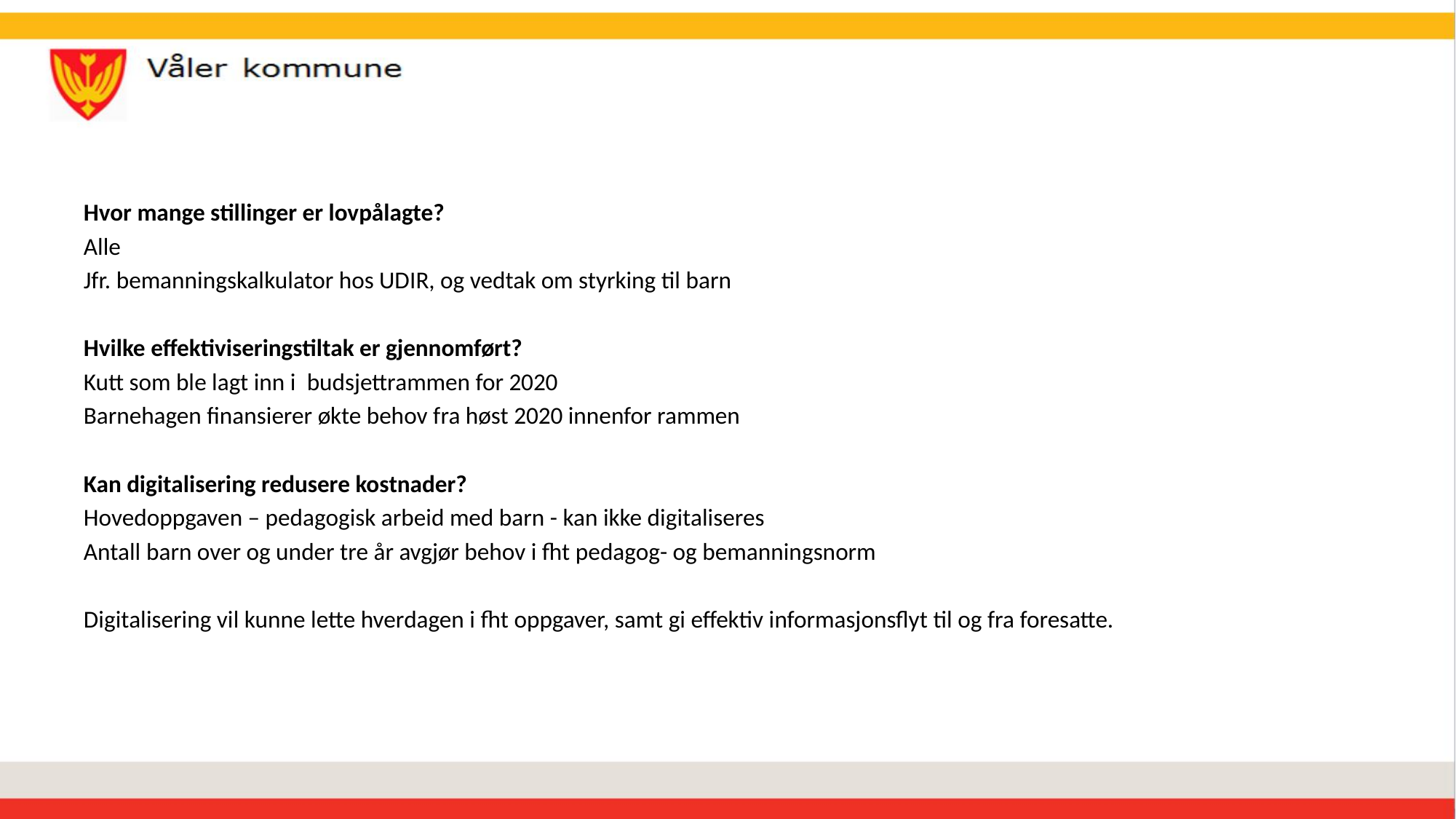

#
Hvor mange stillinger er lovpålagte?
Alle
Jfr. bemanningskalkulator hos UDIR, og vedtak om styrking til barn

Hvilke effektiviseringstiltak er gjennomført?
Kutt som ble lagt inn i  budsjettrammen for 2020
Barnehagen finansierer økte behov fra høst 2020 innenfor rammen

Kan digitalisering redusere kostnader?
Hovedoppgaven – pedagogisk arbeid med barn - kan ikke digitaliseres
Antall barn over og under tre år avgjør behov i fht pedagog- og bemanningsnorm

Digitalisering vil kunne lette hverdagen i fht oppgaver, samt gi effektiv informasjonsflyt til og fra foresatte.